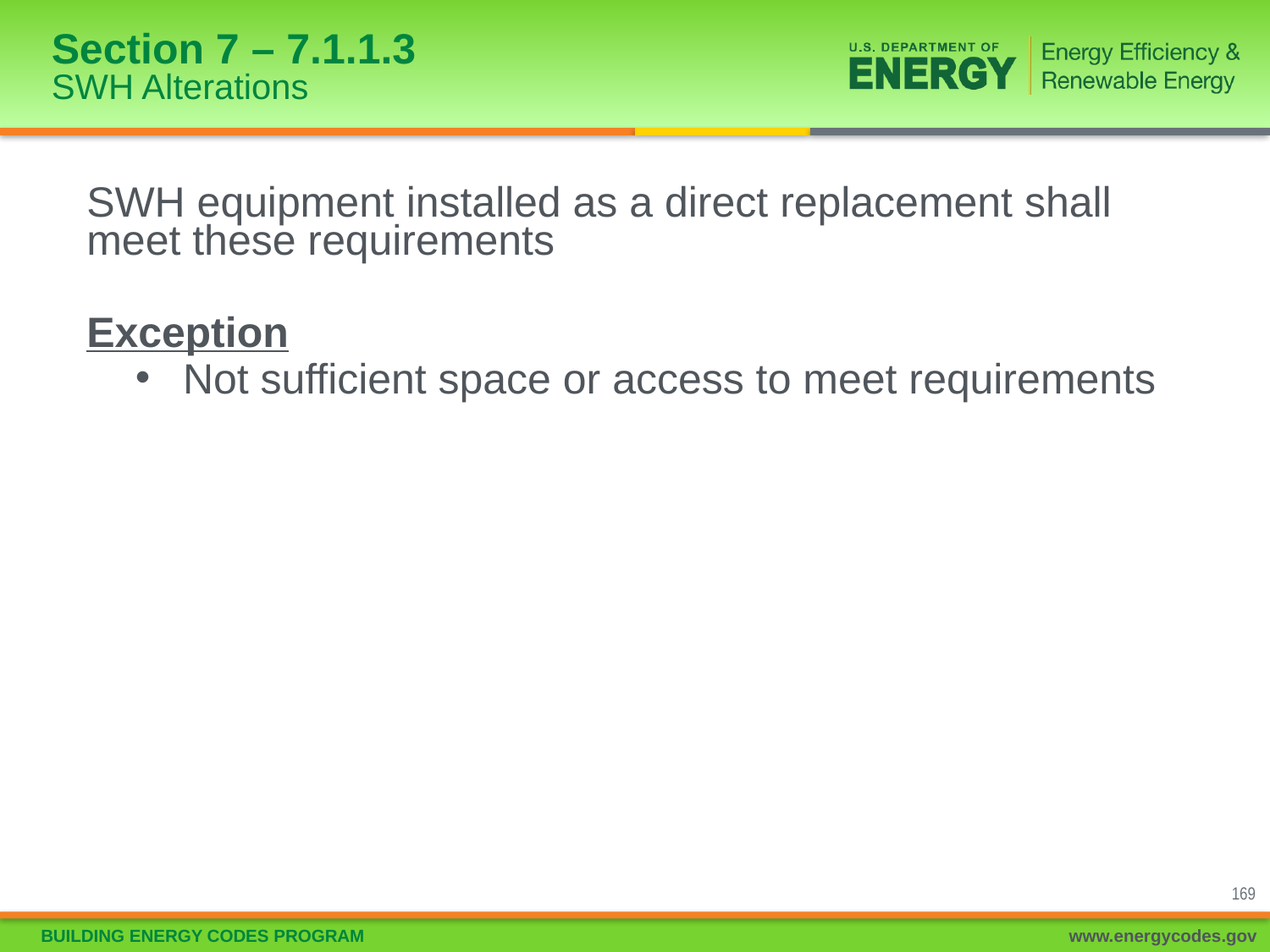

# Section 7 – 7.1.1.3 SWH Alterations
SWH equipment installed as a direct replacement shall meet these requirements

Exception
Not sufficient space or access to meet requirements